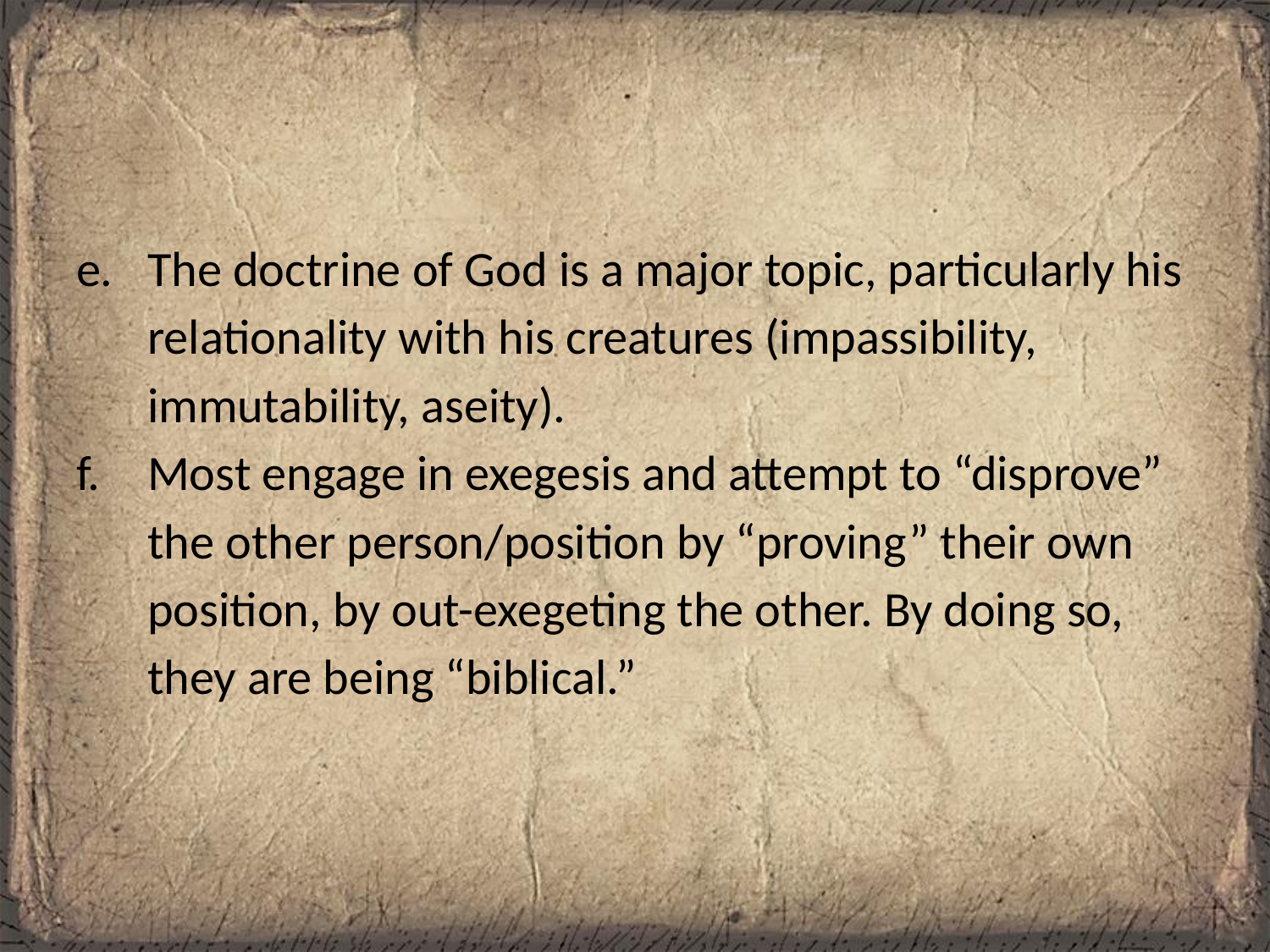

#
The doctrine of God is a major topic, particularly his relationality with his creatures (impassibility, immutability, aseity).
Most engage in exegesis and attempt to “disprove” the other person/position by “proving” their own position, by out-exegeting the other. By doing so, they are being “biblical.”